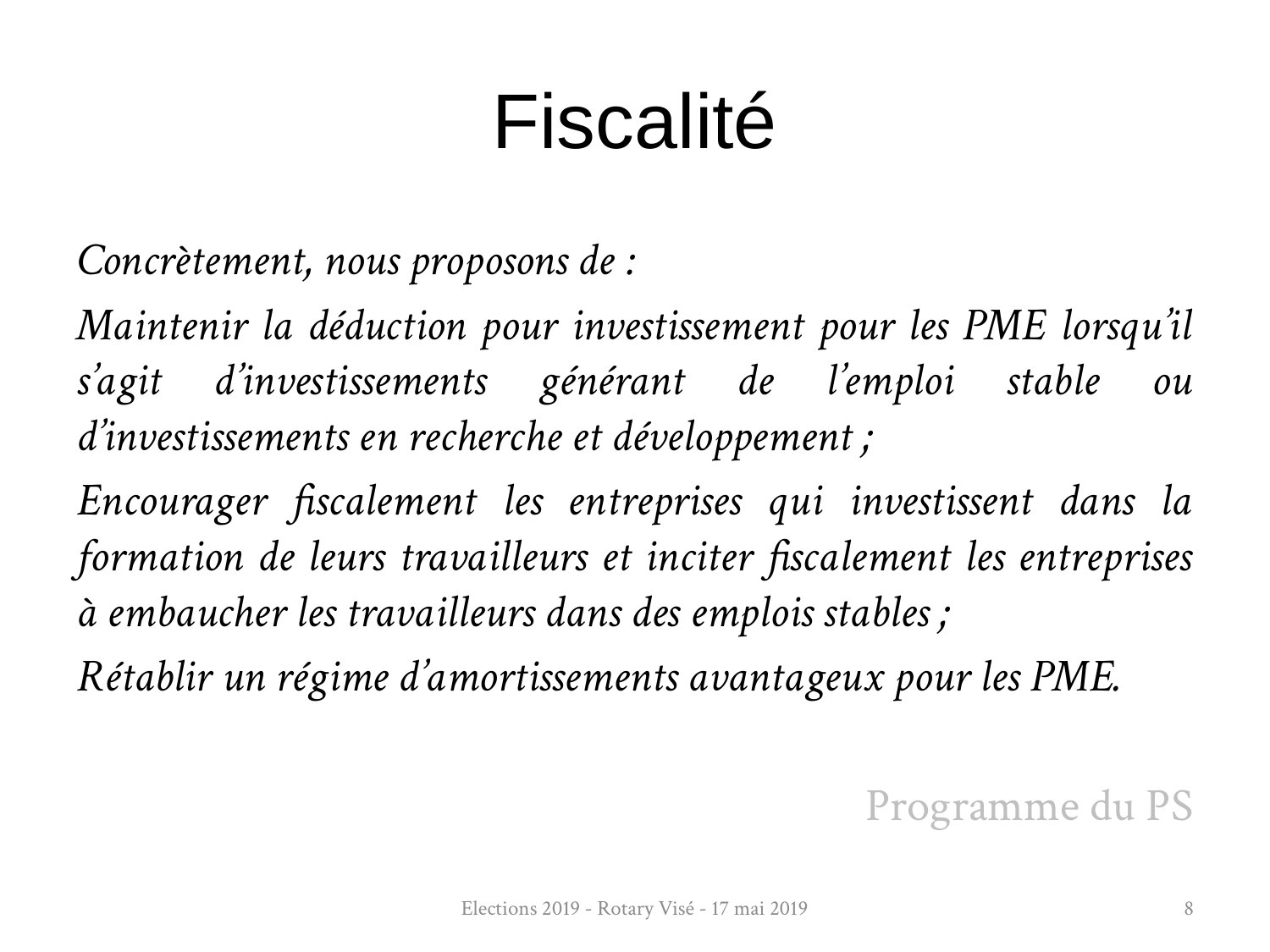

# Fiscalité
Concrètement, nous proposons de :
Maintenir la déduction pour investissement pour les PME lorsqu’il s’agit d’investissements générant de l’emploi stable ou d’investissements en recherche et développement ;
Encourager fiscalement les entreprises qui investissent dans la formation de leurs travailleurs et inciter fiscalement les entreprises à embaucher les travailleurs dans des emplois stables ;
Rétablir un régime d’amortissements avantageux pour les PME.

Programme du PS

Elections 2019 - Rotary Visé - 17 mai 2019
8